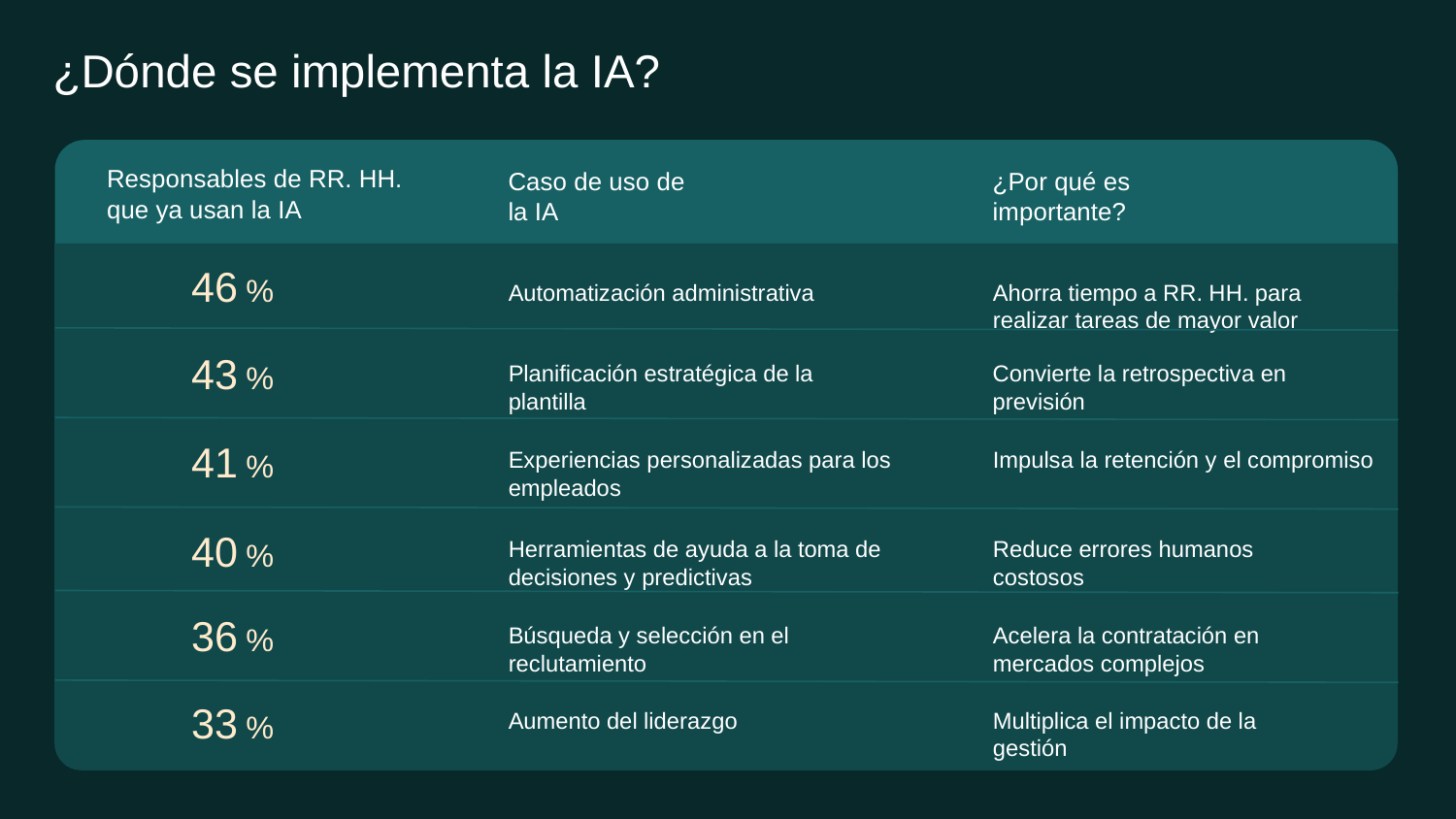

¿Dónde se implementa la IA?

Responsables de RR. HH. que ya usan la IA
Caso de uso de la IA
¿Por qué es importante?

46 %
Automatización administrativa
Ahorra tiempo a RR. HH. para realizar tareas de mayor valor
43 %
Planificación estratégica de la plantilla
Convierte la retrospectiva en previsión
41 %
Experiencias personalizadas para los empleados
Impulsa la retención y el compromiso
40 %
Herramientas de ayuda a la toma de decisiones y predictivas
Reduce errores humanos costosos
36 %
Búsqueda y selección en el reclutamiento
Acelera la contratación en mercados complejos
33 %
Aumento del liderazgo
Multiplica el impacto de la gestión